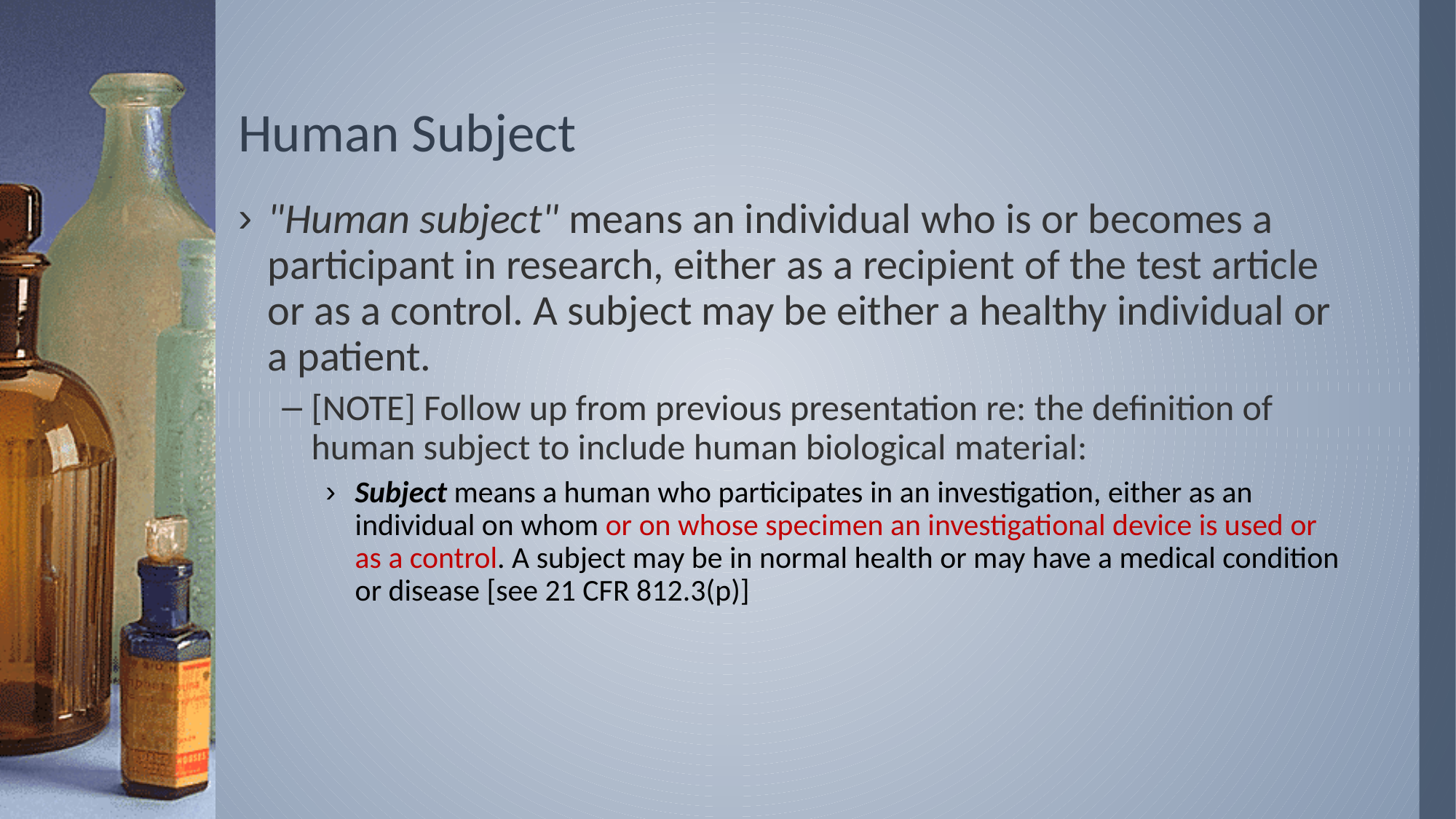

# Human Subject
"Human subject" means an individual who is or becomes a participant in research, either as a recipient of the test article or as a control. A subject may be either a healthy individual or a patient.
[NOTE] Follow up from previous presentation re: the definition of human subject to include human biological material:
Subject means a human who participates in an investigation, either as an individual on whom or on whose specimen an investigational device is used or as a control. A subject may be in normal health or may have a medical condition or disease [see 21 CFR 812.3(p)]